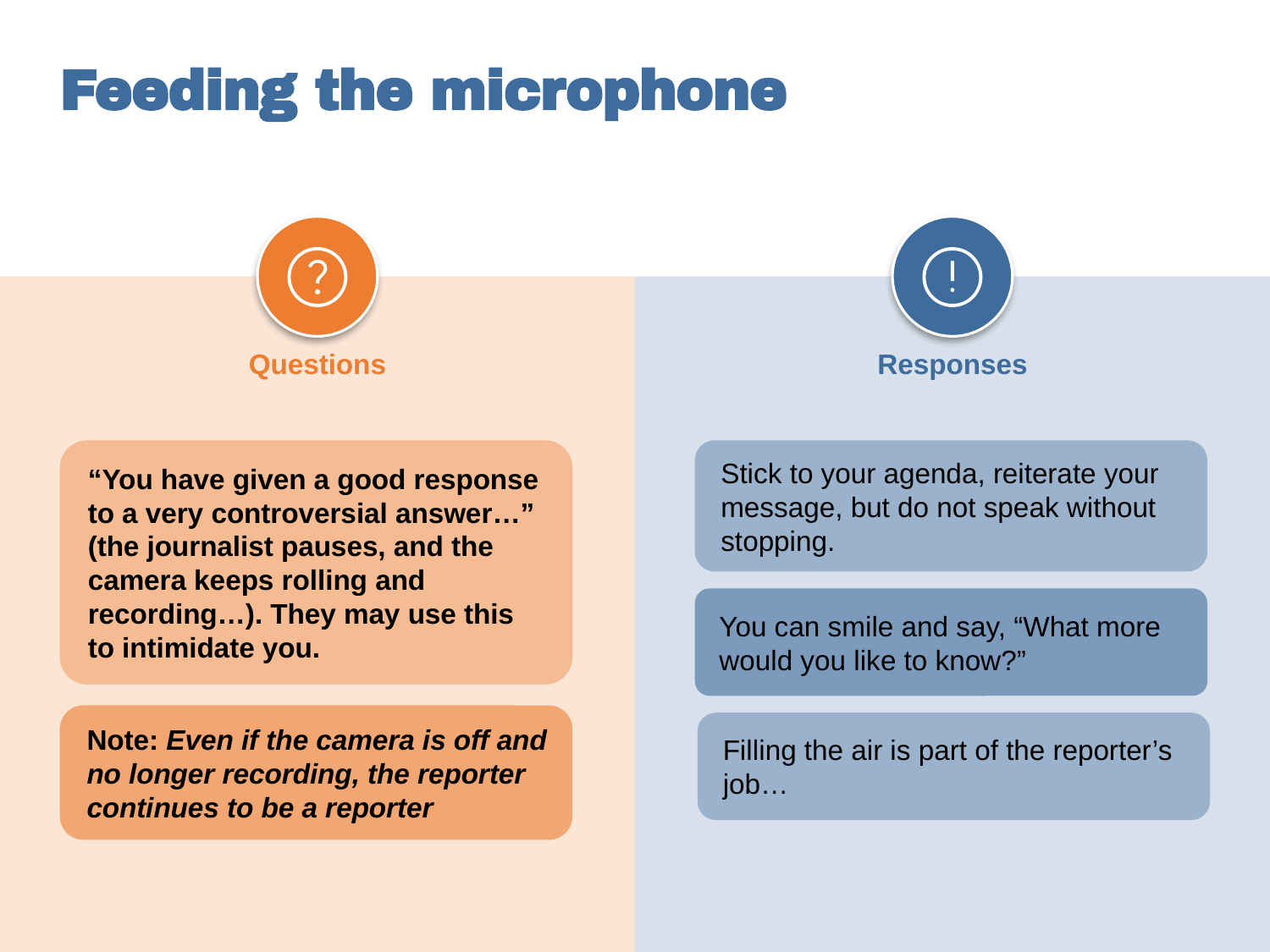

Feeding the microphone

Questions
Responses
“You have given a good response to a very controversial answer…” (the journalist pauses, and the camera keeps rolling and recording…). They may use this to intimidate you.
Stick to your agenda, reiterate your message, but do not speak without stopping.
You can smile and say, “What more would you like to know?”
Note: Even if the camera is off and no longer recording, the reporter continues to be a reporter
Filling the air is part of the reporter’s job…